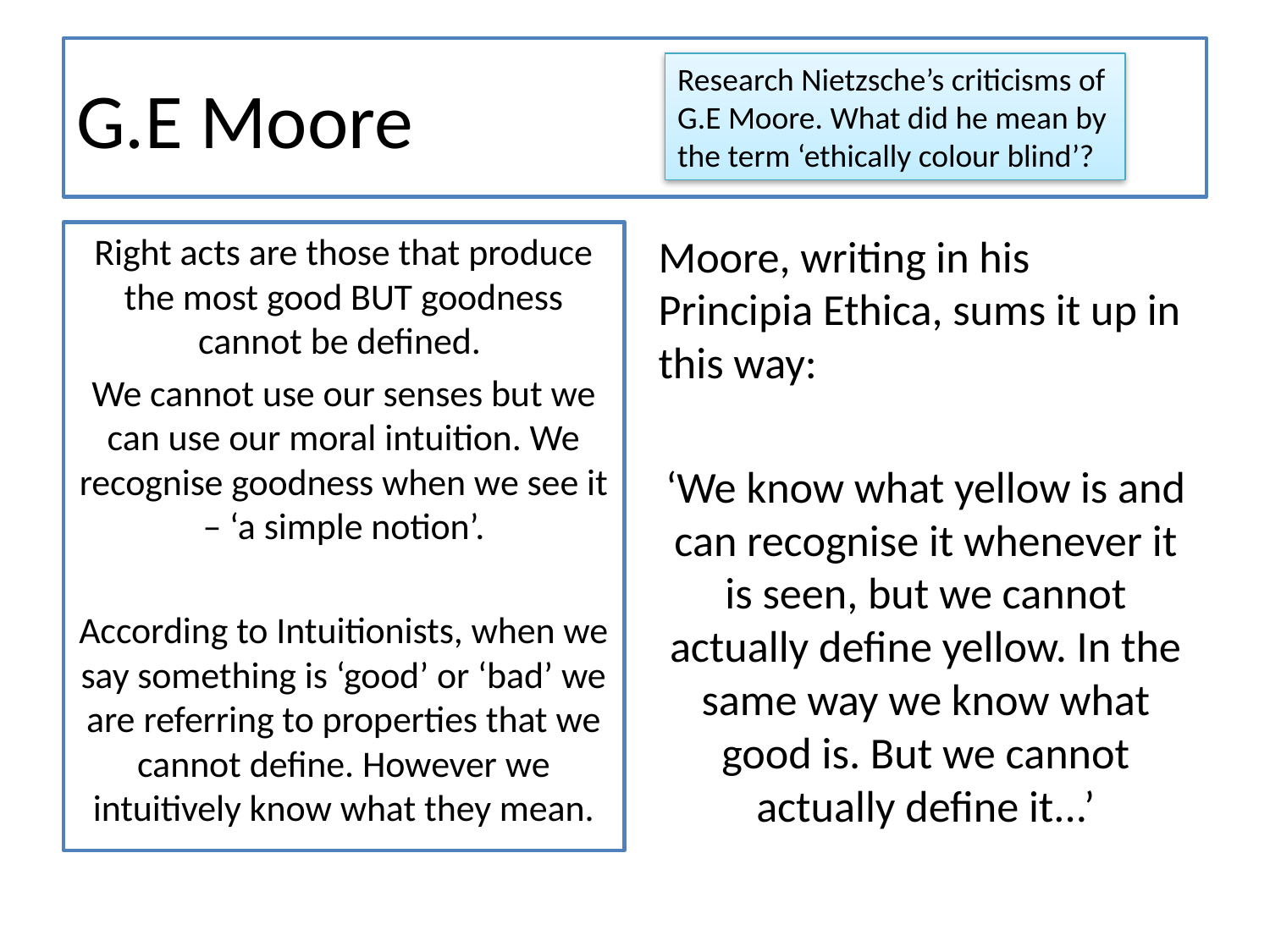

# G.E Moore
Research Nietzsche’s criticisms of G.E Moore. What did he mean by the term ‘ethically colour blind’?
Right acts are those that produce the most good BUT goodness cannot be defined.
We cannot use our senses but we can use our moral intuition. We recognise goodness when we see it – ‘a simple notion’.

According to Intuitionists, when we say something is ‘good’ or ‘bad’ we are referring to properties that we cannot define. However we intuitively know what they mean.

Moore, writing in his Principia Ethica, sums it up in this way:

‘We know what yellow is and can recognise it whenever it is seen, but we cannot actually define yellow. In the same way we know what good is. But we cannot actually define it...’